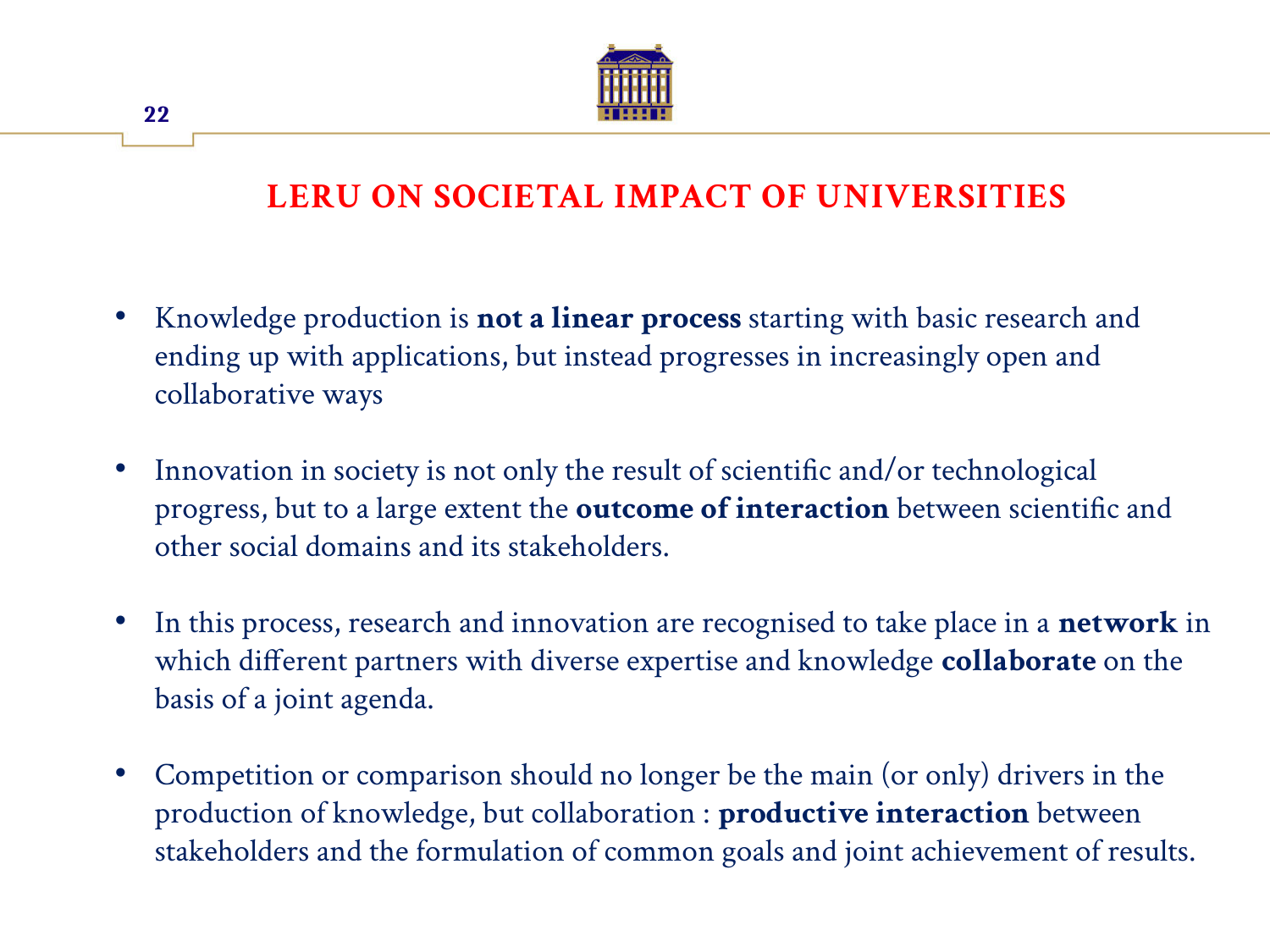

22
# Leru on societal impact of universities
Knowledge production is not a linear process starting with basic research and ending up with applications, but instead progresses in increasingly open and collaborative ways

Innovation in society is not only the result of scientific and/or technological progress, but to a large extent the outcome of interaction between scientific and other social domains and its stakeholders.

In this process, research and innovation are recognised to take place in a network in which different partners with diverse expertise and knowledge collaborate on the basis of a joint agenda.

Competition or comparison should no longer be the main (or only) drivers in the production of knowledge, but collaboration : productive interaction between stakeholders and the formulation of common goals and joint achievement of results.